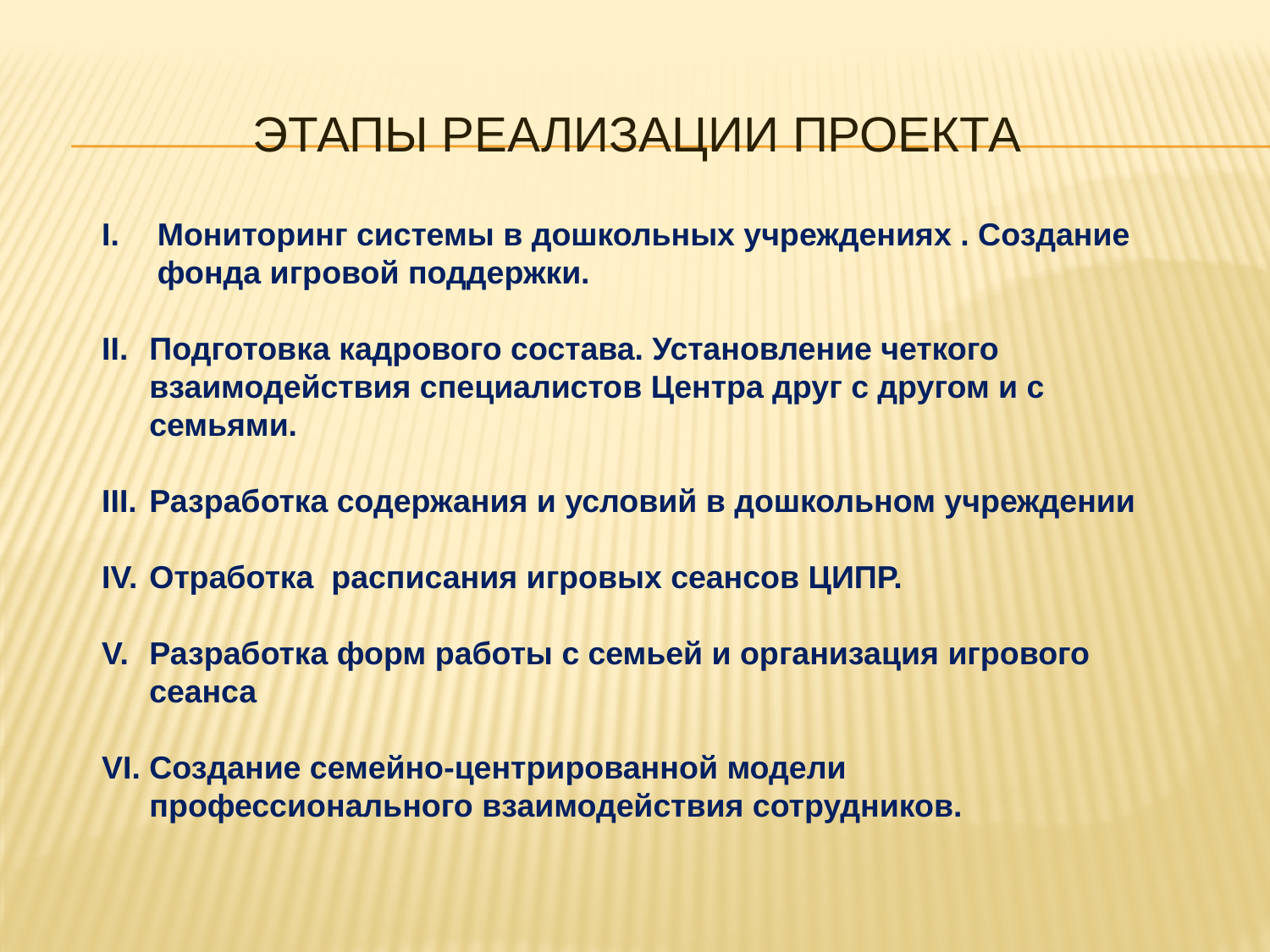

# Этапы реализации проекта
Мониторинг системы в дошкольных учреждениях . Создание фонда игровой поддержки.

Подготовка кадрового состава. Установление четкого взаимодействия специалистов Центра друг с другом и с семьями.

Разработка содержания и условий в дошкольном учреждении

Отработка  расписания игровых сеансов ЦИПР.

Разработка форм работы с семьей и организация игрового сеанса

Создание семейно-центрированной модели профессионального взаимодействия сотрудников.